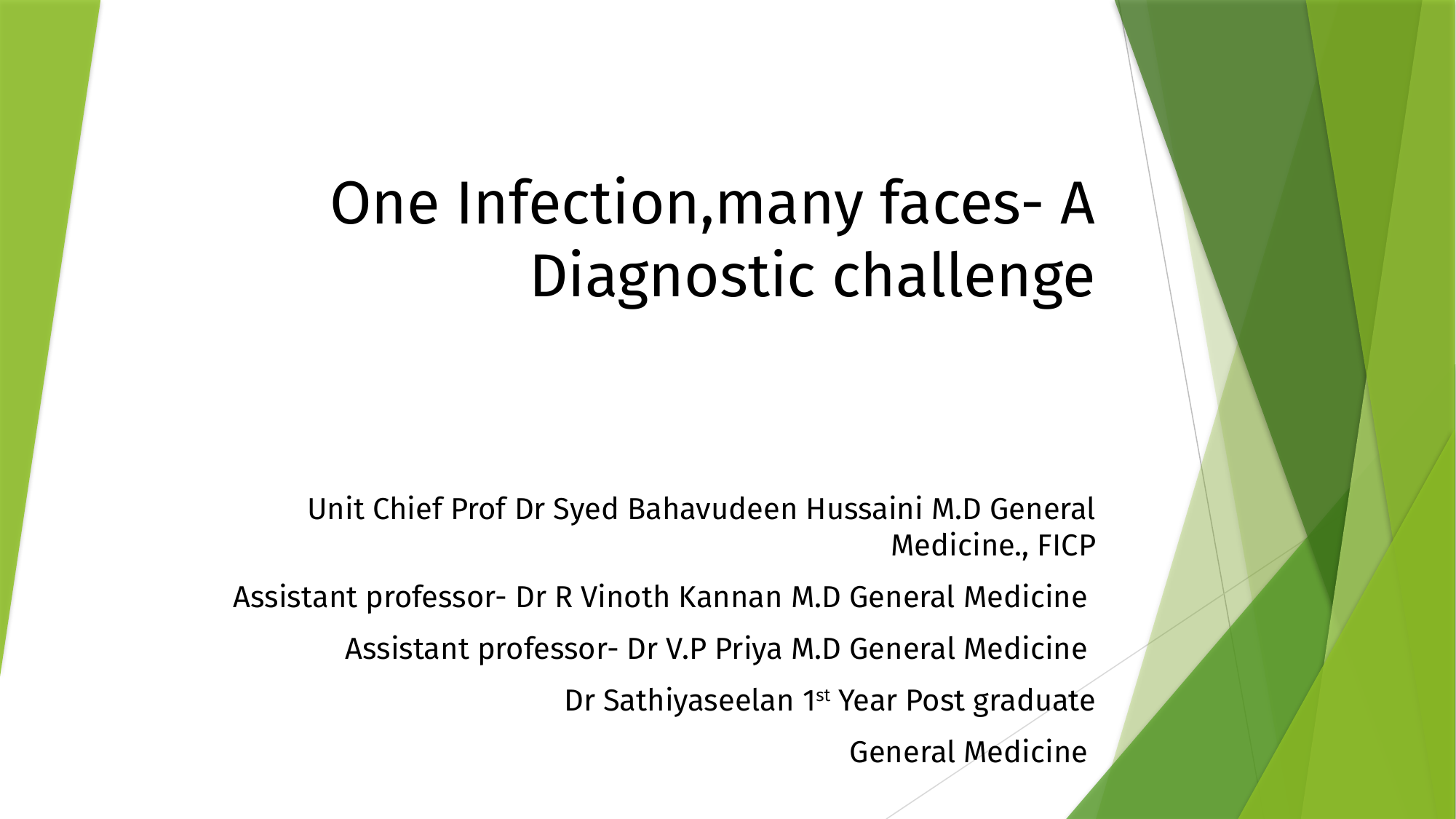

# One Infection,many faces- A Diagnostic challenge
Unit Chief Prof Dr Syed Bahavudeen Hussaini M.D General Medicine., FICP
Assistant professor- Dr R Vinoth Kannan M.D General Medicine
Assistant professor- Dr V.P Priya M.D General Medicine
Dr Sathiyaseelan 1st Year Post graduate
General Medicine